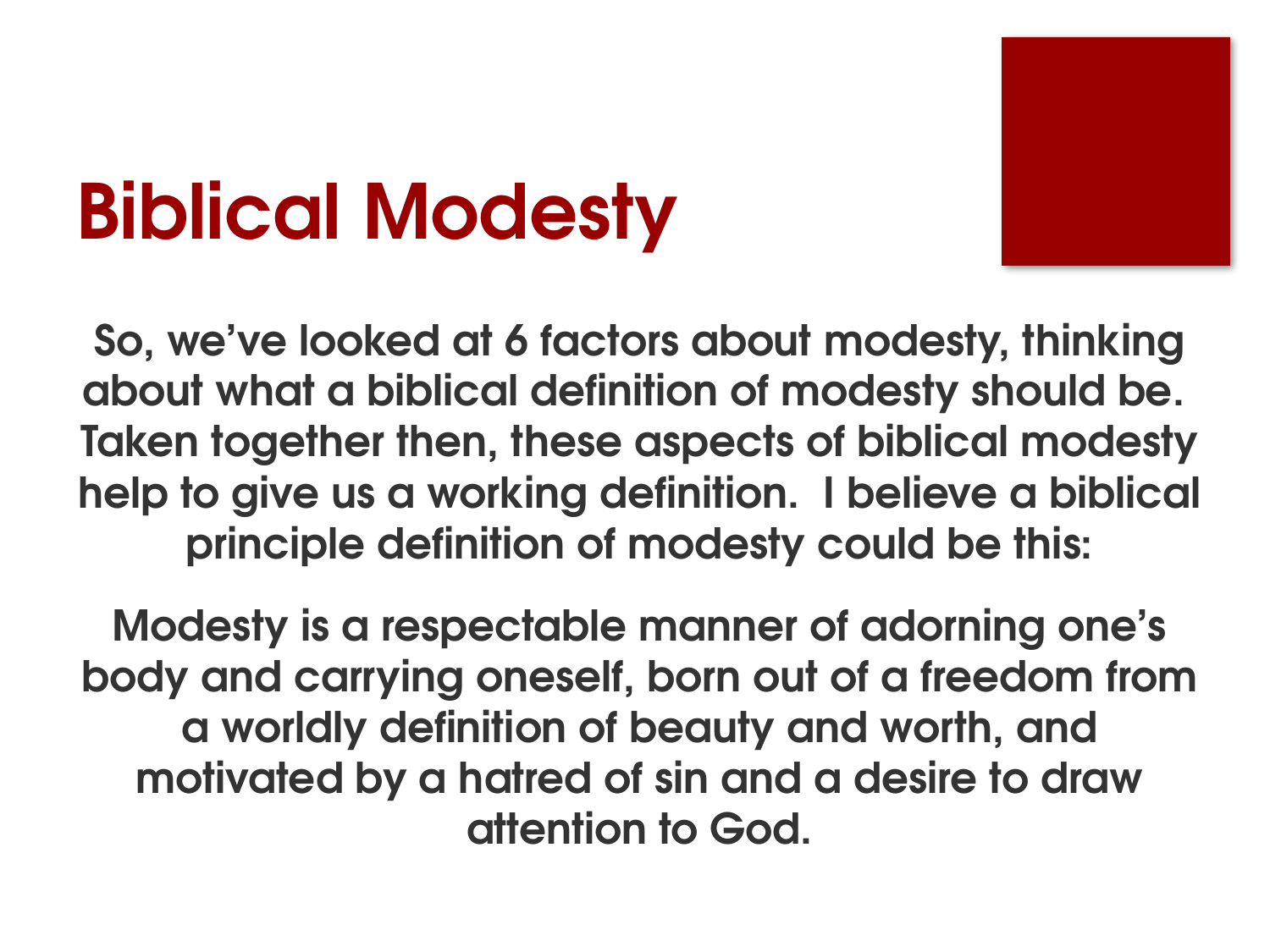

# Biblical Modesty
So, we’ve looked at 6 factors about modesty, thinking about what a biblical definition of modesty should be.  Taken together then, these aspects of biblical modesty help to give us a working definition.  I believe a biblical principle definition of modesty could be this:
Modesty is a respectable manner of adorning one’s body and carrying oneself, born out of a freedom from a worldly definition of beauty and worth, and motivated by a hatred of sin and a desire to draw attention to God.